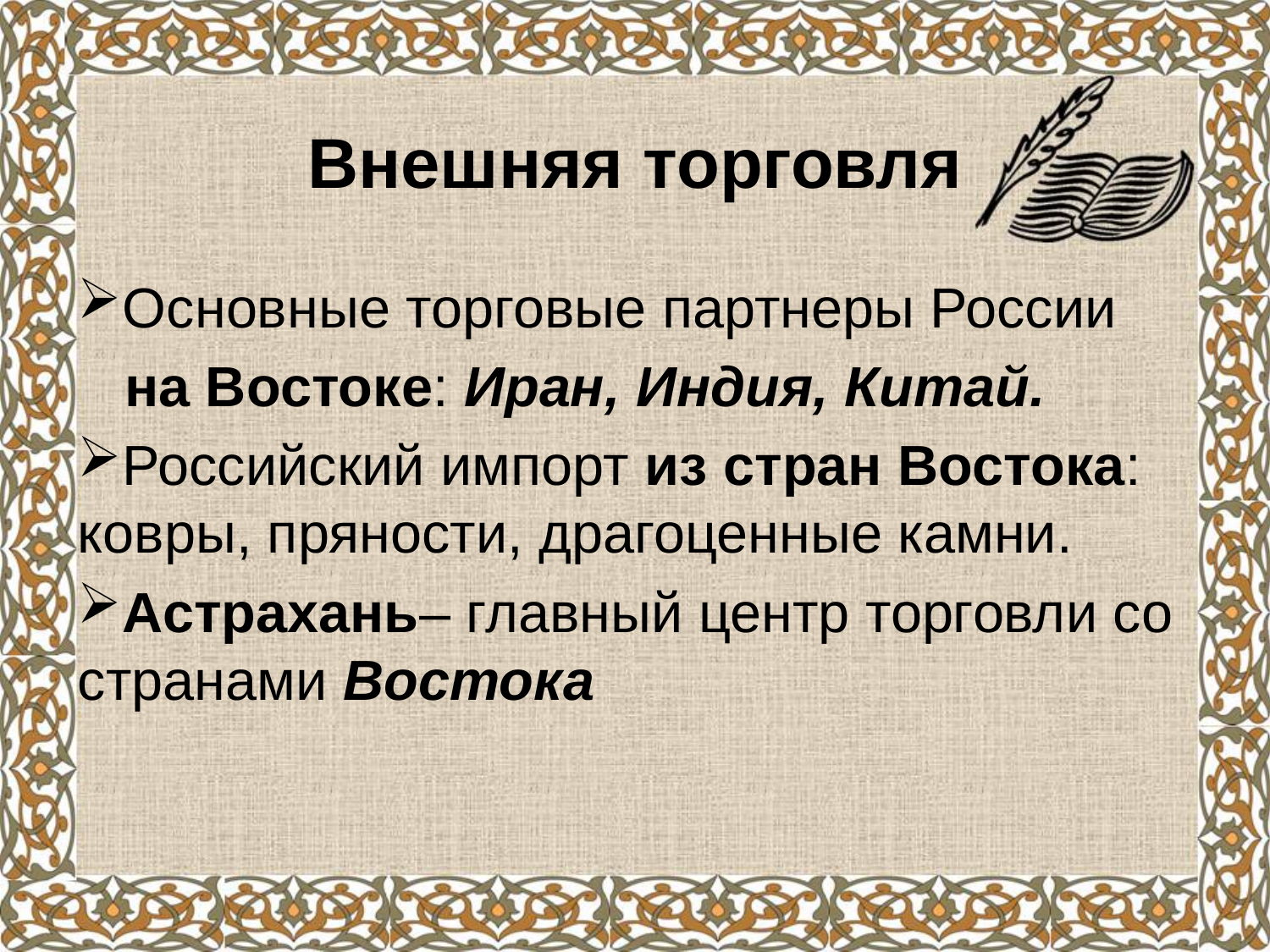

# Внешняя торговля

Основные торговые партнеры России
   на Востоке: Иран, Индия, Китай.
Российский импорт из стран Востока: ковры, пряности, драгоценные камни.
Астрахань– главный центр торговли со странами Востока